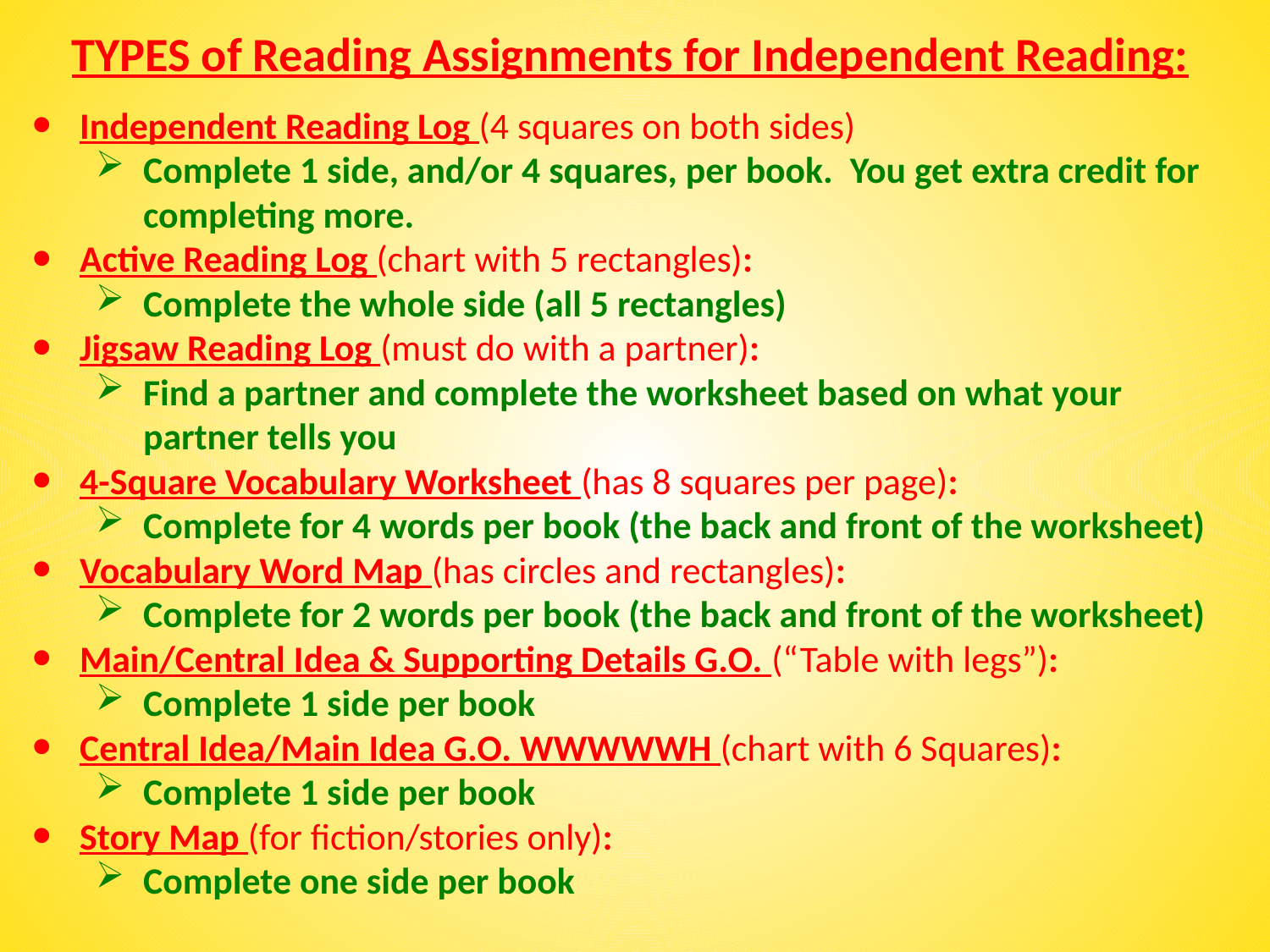

TYPES of Reading Assignments for Independent Reading:

Independent Reading Log (4 squares on both sides)
Complete 1 side, and/or 4 squares, per book.  You get extra credit for completing more.
Active Reading Log (chart with 5 rectangles):
Complete the whole side (all 5 rectangles)
Jigsaw Reading Log (must do with a partner):
Find a partner and complete the worksheet based on what your partner tells you
4-Square Vocabulary Worksheet (has 8 squares per page):
Complete for 4 words per book (the back and front of the worksheet)
Vocabulary Word Map (has circles and rectangles):
Complete for 2 words per book (the back and front of the worksheet)
Main/Central Idea & Supporting Details G.O. (“Table with legs”):
Complete 1 side per book
Central Idea/Main Idea G.O. WWWWWH (chart with 6 Squares):
Complete 1 side per book
Story Map (for fiction/stories only):
Complete one side per book